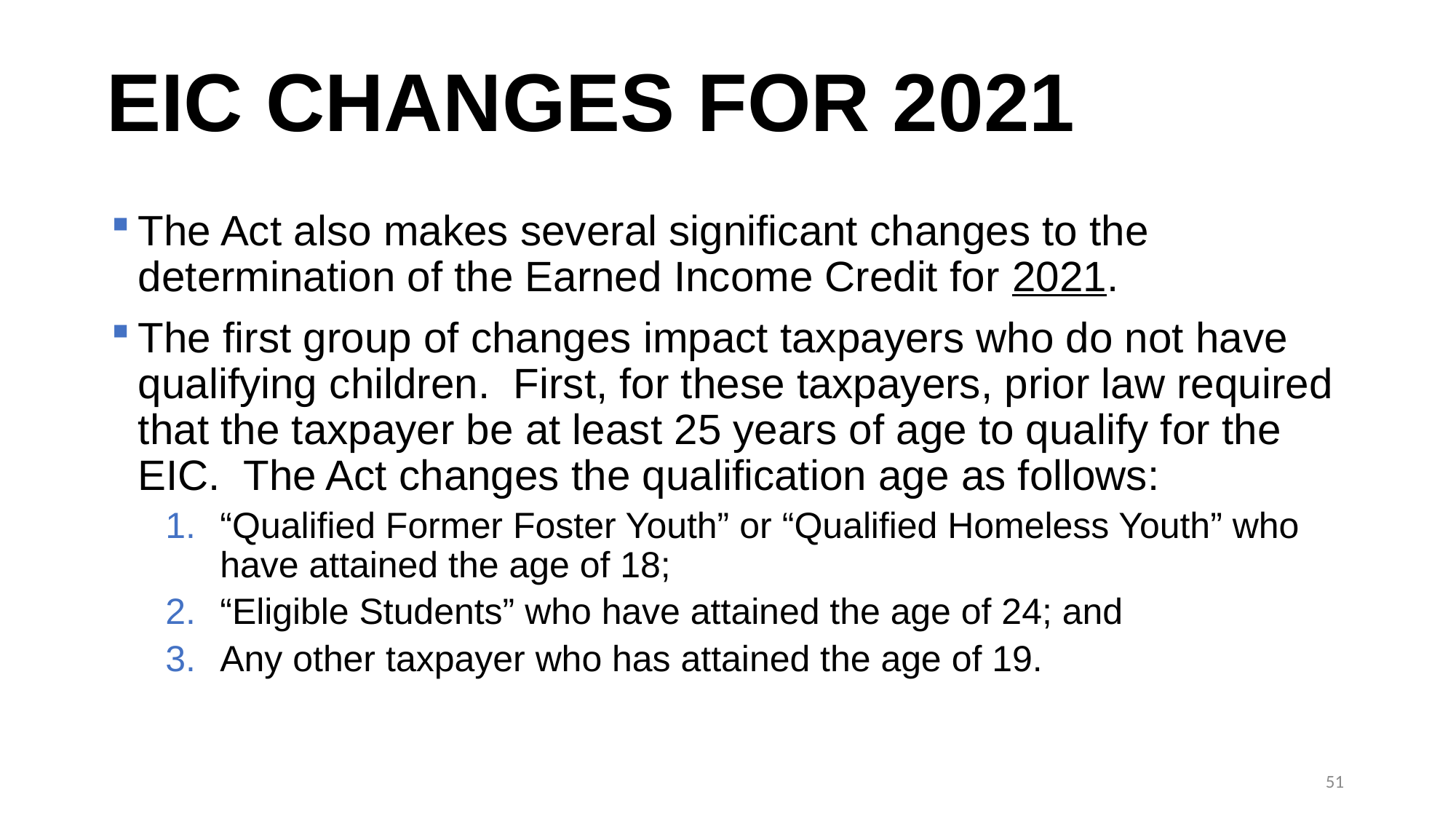

# EIC CHANGES FOR 2021
The Act also makes several significant changes to the determination of the Earned Income Credit for 2021.
The first group of changes impact taxpayers who do not have qualifying children.  First, for these taxpayers, prior law required that the taxpayer be at least 25 years of age to qualify for the EIC.  The Act changes the qualification age as follows:
“Qualified Former Foster Youth” or “Qualified Homeless Youth” who have attained the age of 18;
“Eligible Students” who have attained the age of 24; and
Any other taxpayer who has attained the age of 19.
51